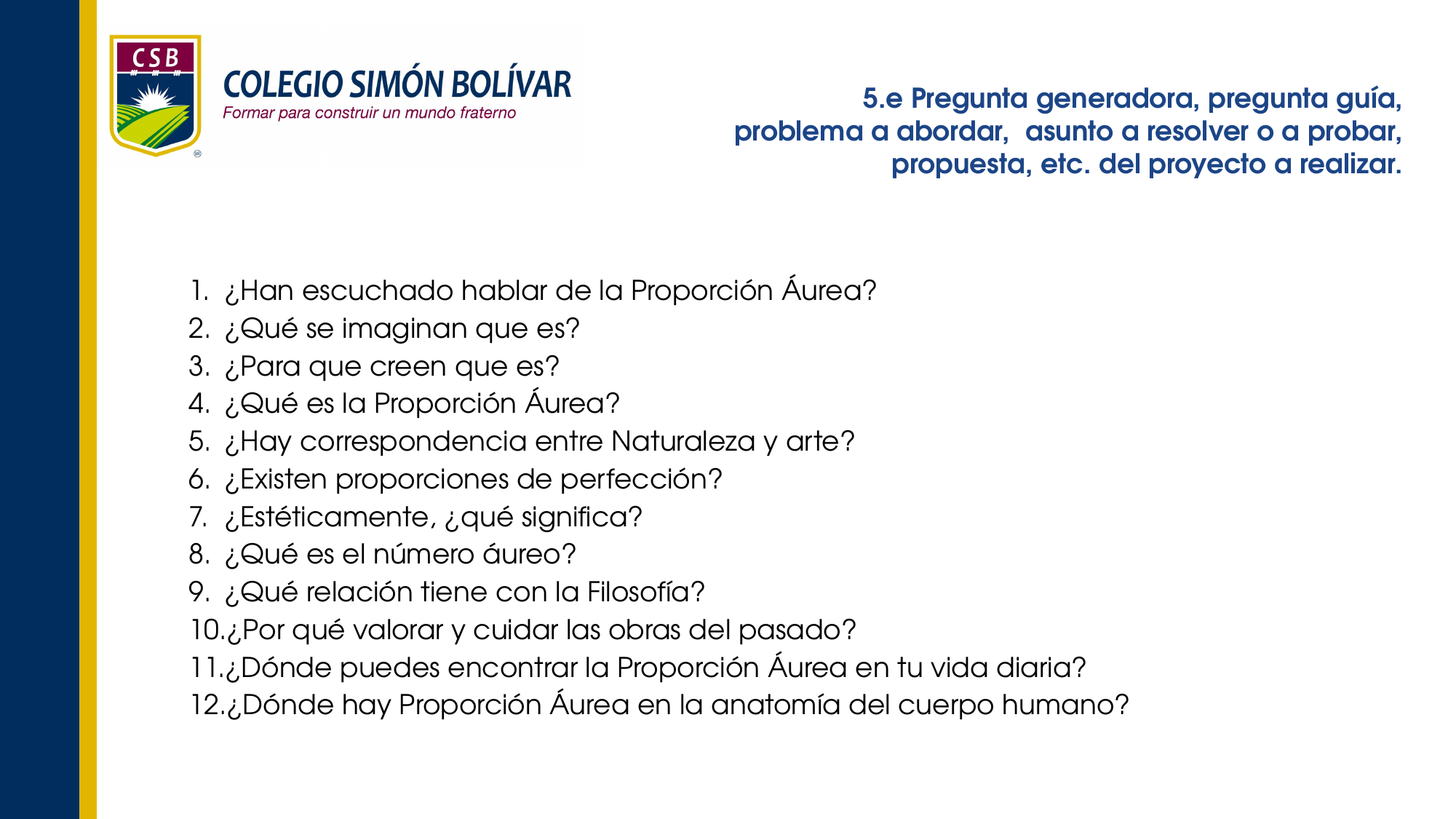

5.e Pregunta generadora, pregunta guía,
 problema a abordar,  asunto a resolver o a probar,
 propuesta, etc. del proyecto a realizar.

¿Han escuchado hablar de la Proporción Áurea?
¿Qué se imaginan que es?
¿Para que creen que es?
¿Qué es la Proporción Áurea?
¿Hay correspondencia entre Naturaleza y arte?
¿Existen proporciones de perfección?
¿Estéticamente, ¿qué significa?
¿Qué es el número áureo?
¿Qué relación tiene con la Filosofía?
¿Por qué valorar y cuidar las obras del pasado?
¿Dónde puedes encontrar la Proporción Áurea en tu vida diaria?
¿Dónde hay Proporción Áurea en la anatomía del cuerpo humano?